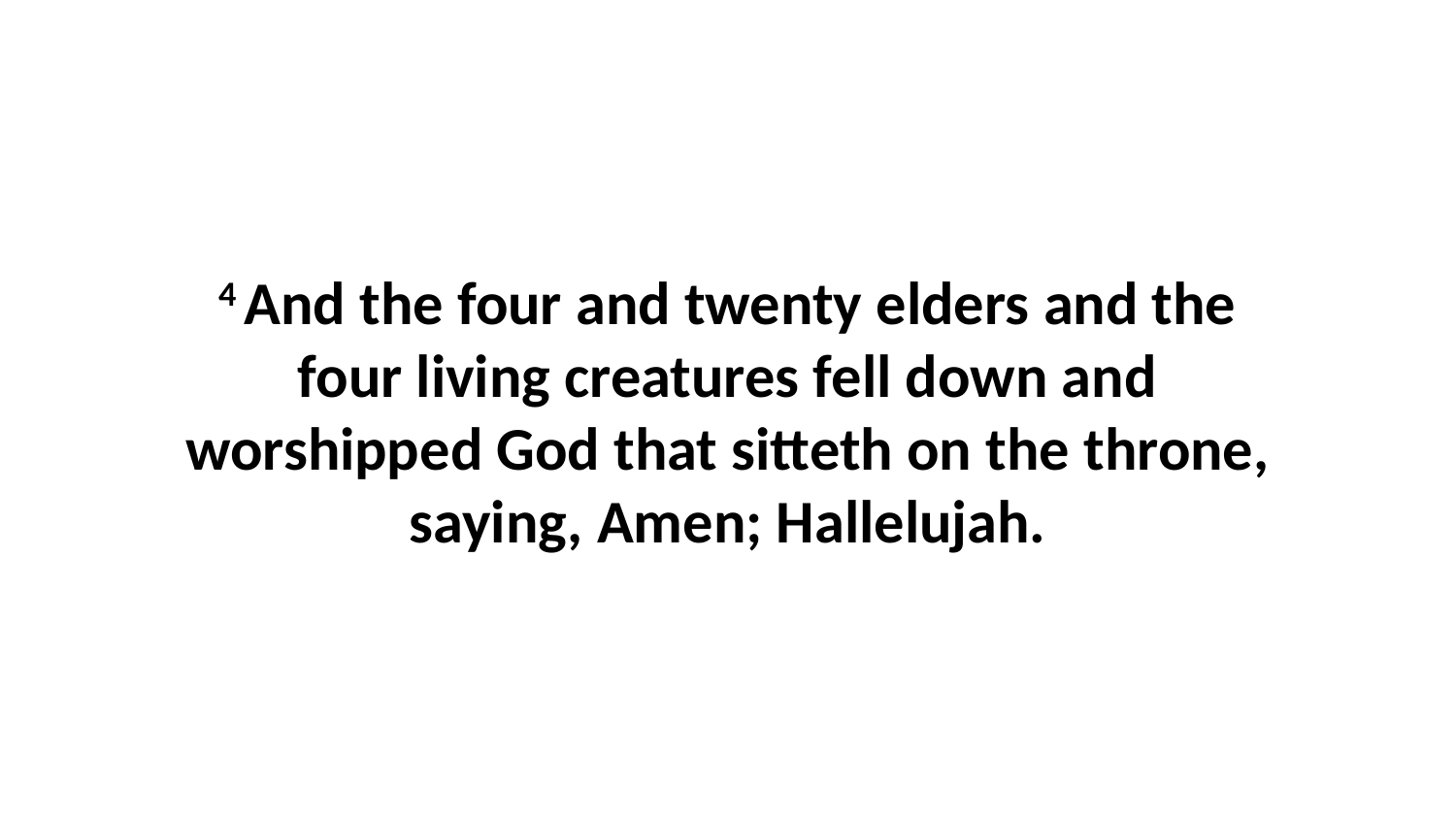

4 And the four and twenty elders and the four living creatures fell down and worshipped God that sitteth on the throne, saying, Amen; Hallelujah.